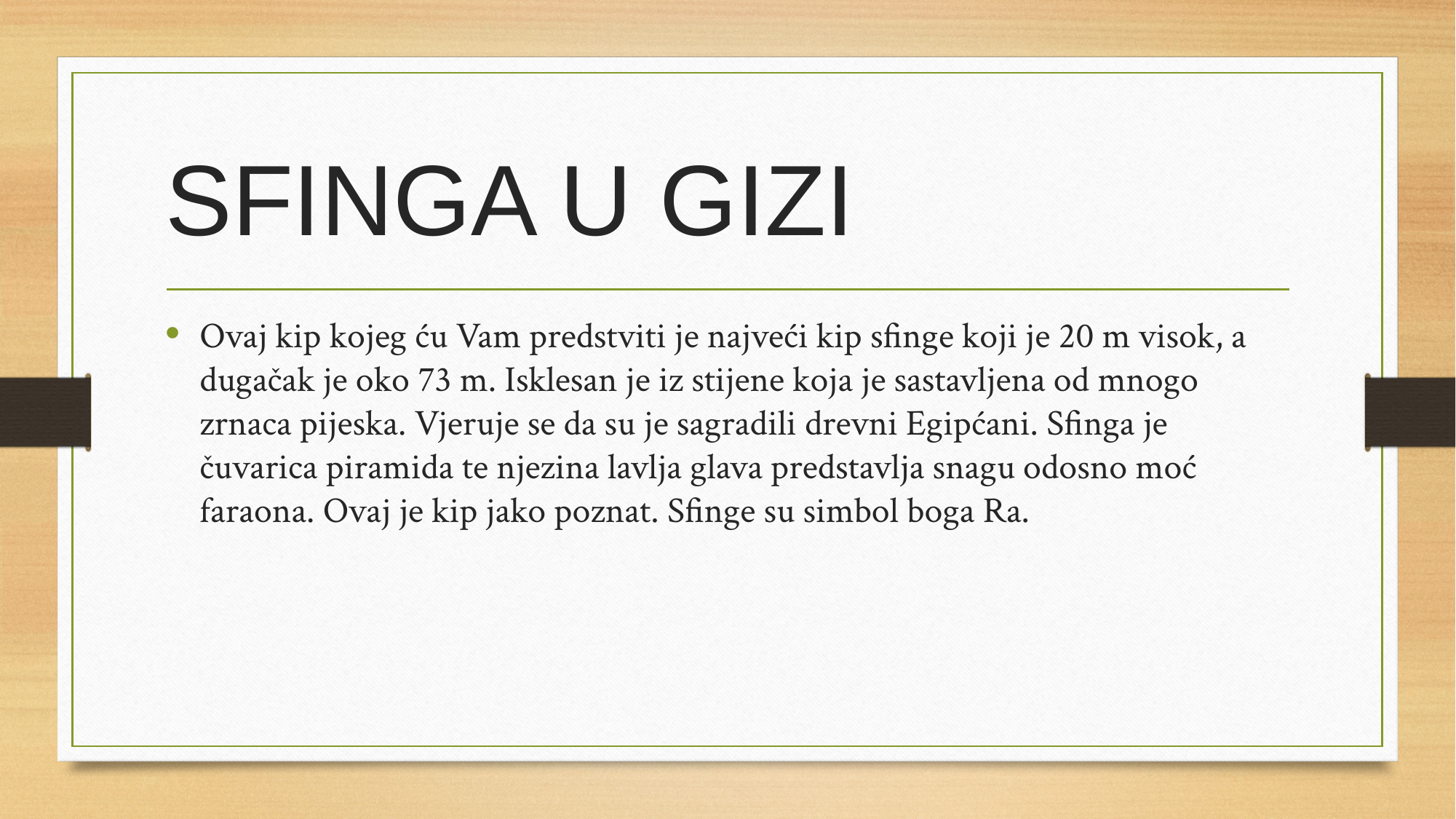

# SFINGA U GIZI
Ovaj kip kojeg ću Vam predstviti je najveći kip sfinge koji je 20 m visok, a dugačak je oko 73 m. Isklesan je iz stijene koja je sastavljena od mnogo zrnaca pijeska. Vjeruje se da su je sagradili drevni Egipćani. Sfinga je čuvarica piramida te njezina lavlja glava predstavlja snagu odosno moć faraona. Ovaj je kip jako poznat. Sfinge su simbol boga Ra.